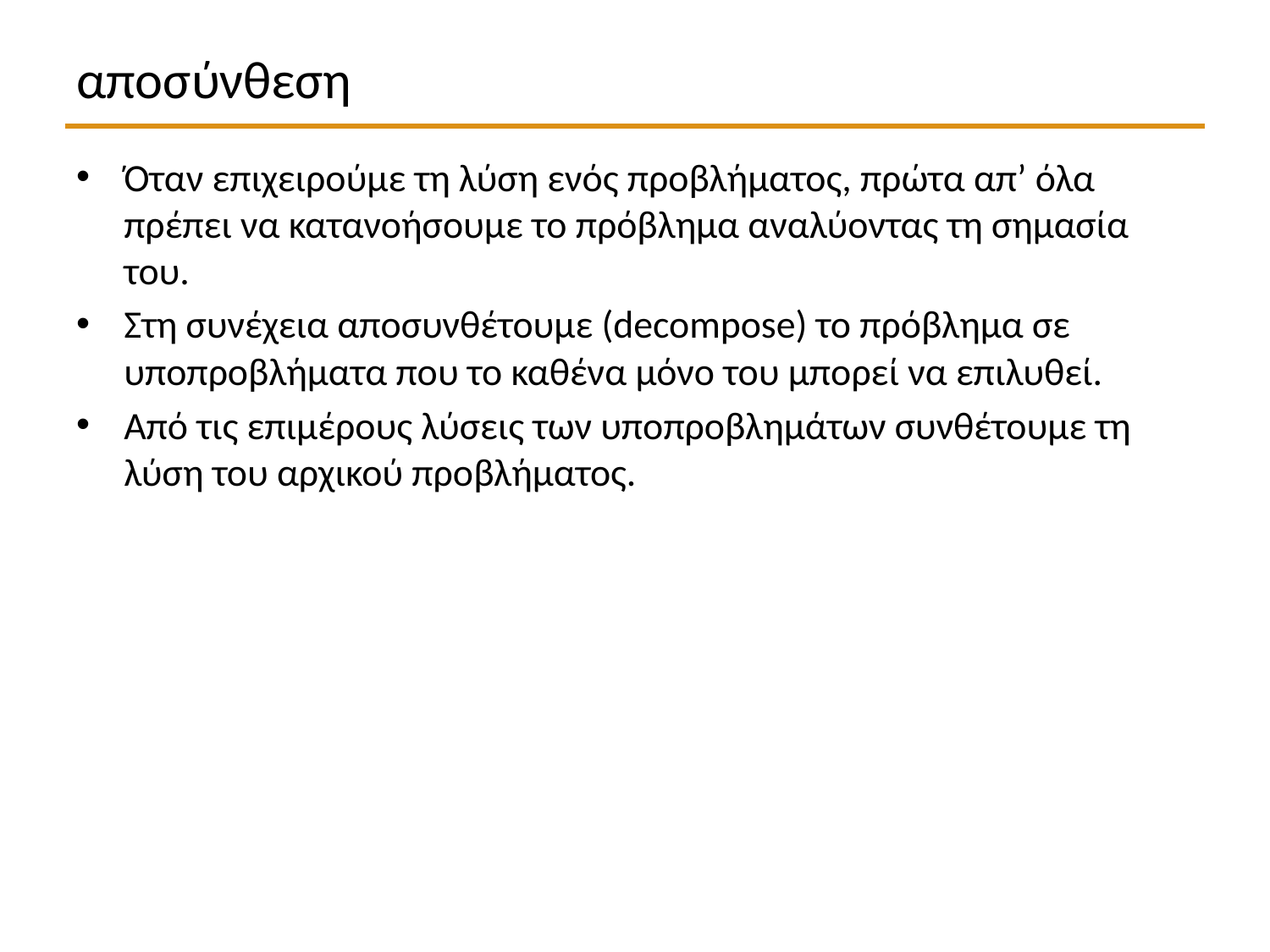

# αποσύνθεση
Όταν επιχειρούμε τη λύση ενός προβλήματος, πρώτα απ’ όλα πρέπει να κατανοήσουμε το πρόβλημα αναλύοντας τη σημασία του.
Στη συνέχεια αποσυνθέτουμε (decompose) το πρόβλημα σε υποπροβλήματα που το καθένα μόνο του μπορεί να επιλυθεί.
Από τις επιμέρους λύσεις των υποπροβλημάτων συνθέτουμε τη λύση του αρχικού προβλήματος.